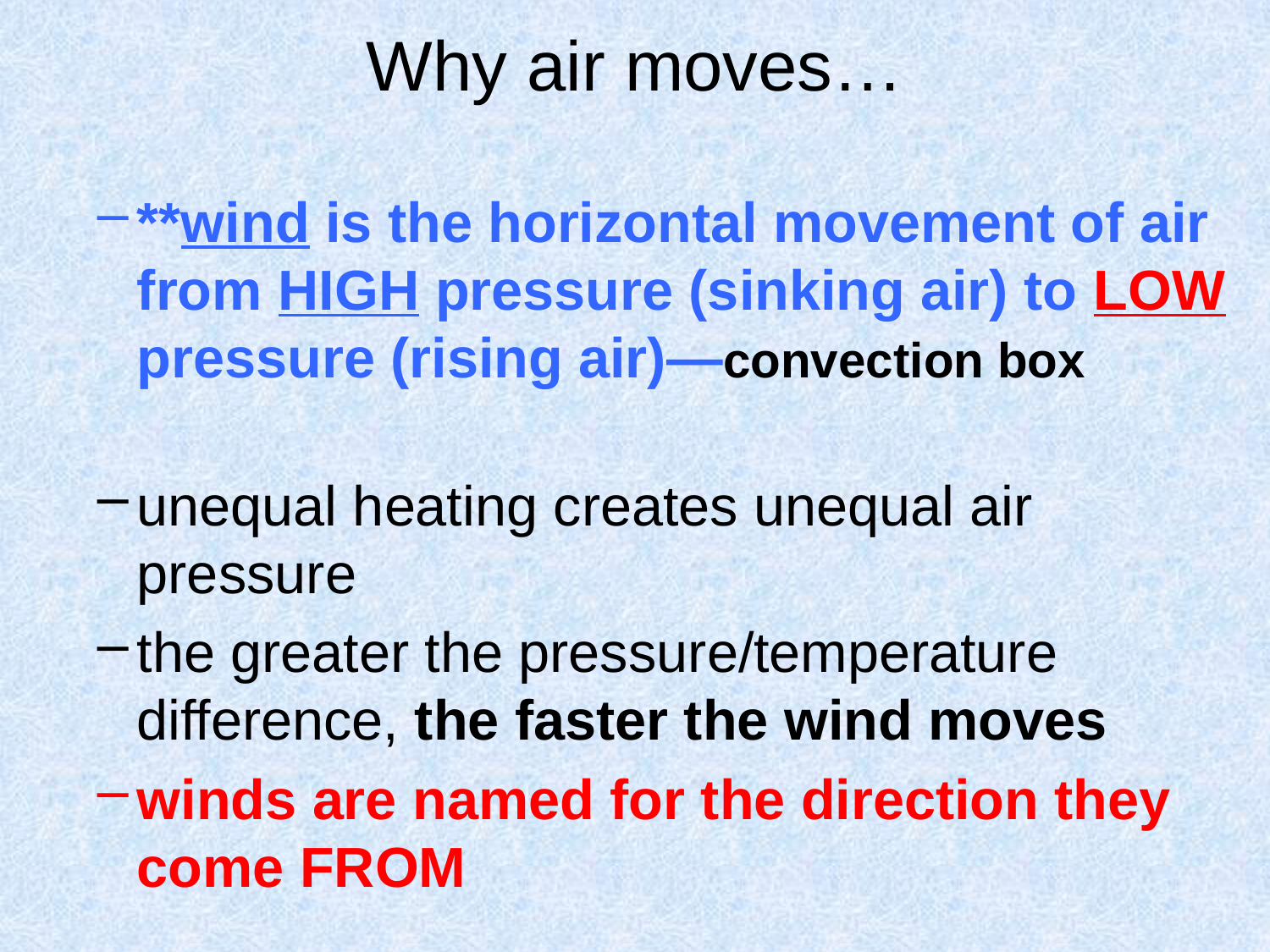

# Why air moves…
**wind is the horizontal movement of air from HIGH pressure (sinking air) to LOW pressure (rising air)—convection box

unequal heating creates unequal air pressure
the greater the pressure/temperature difference, the faster the wind moves
winds are named for the direction they come FROM